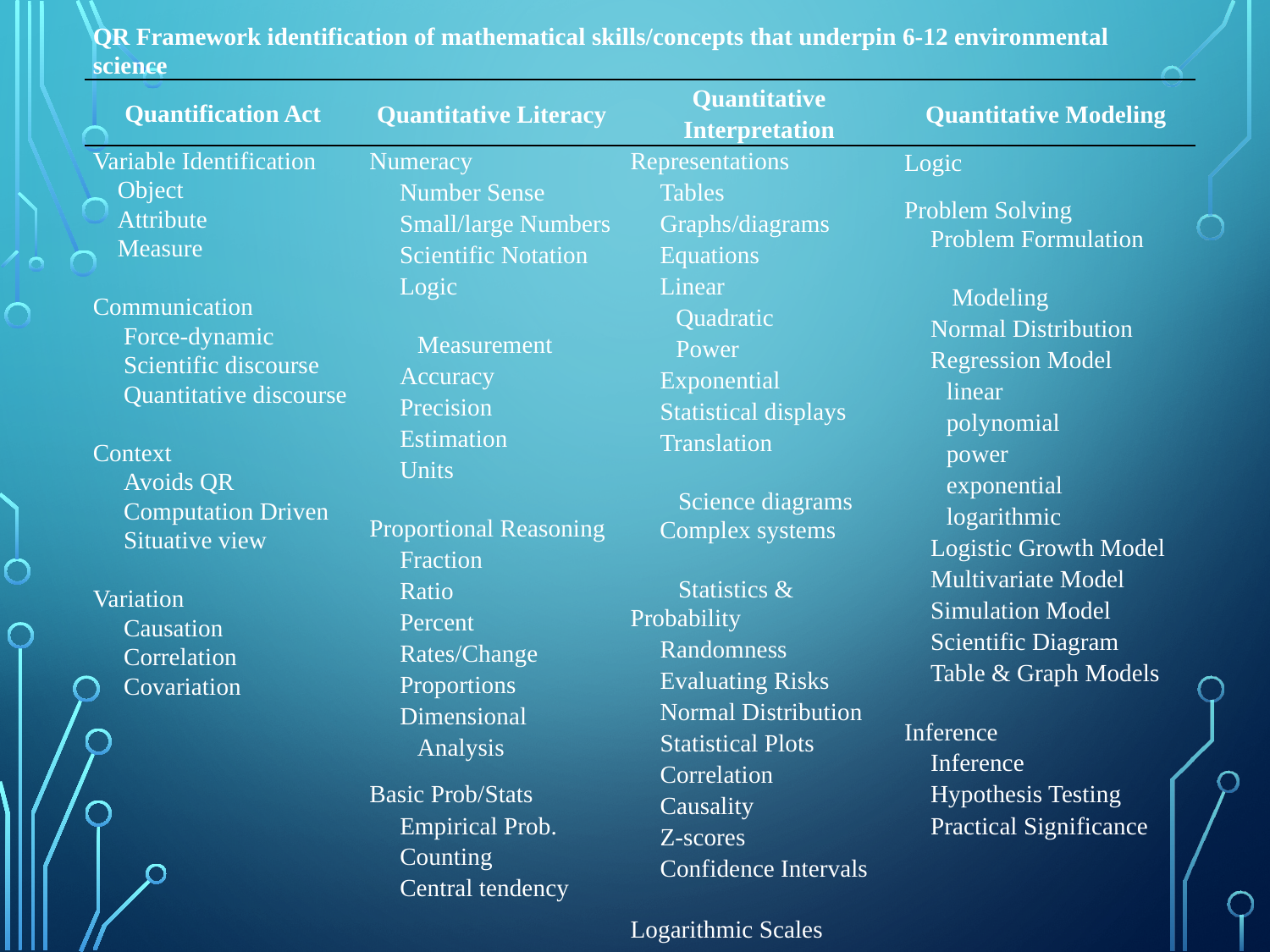

|  |  |  |  |
| --- | --- | --- | --- |
| QR Framework identification of mathematical skills/concepts that underpin 6-12 environmental science |  |  |  |
| Quantification Act | Quantitative Literacy | Quantitative Interpretation | Quantitative Modeling |
| Variable Identification Object Attribute Measure   Communication Force-dynamic Scientific discourse Quantitative discourse   Context Avoids QR Computation Driven Situative view   Variation Causation Correlation Covariation | Numeracy Number Sense Small/large Numbers Scientific Notation Logic   Measurement Accuracy Precision Estimation Units   Proportional Reasoning Fraction Ratio Percent Rates/Change Proportions Dimensional Analysis Basic Prob/Stats Empirical Prob. Counting Central tendency | Representations Tables Graphs/diagrams Equations Linear Quadratic Power Exponential Statistical displays Translation   Science diagrams Complex systems   Statistics & Probability Randomness Evaluating Risks Normal Distribution Statistical Plots Correlation Causality Z-scores Confidence Intervals   Logarithmic Scales | Logic Problem Solving Problem Formulation   Modeling Normal Distribution Regression Model linear polynomial power exponential logarithmic Logistic Growth Model Multivariate Model Simulation Model Scientific Diagram Table & Graph Models   Inference Inference Hypothesis Testing Practical Significance |